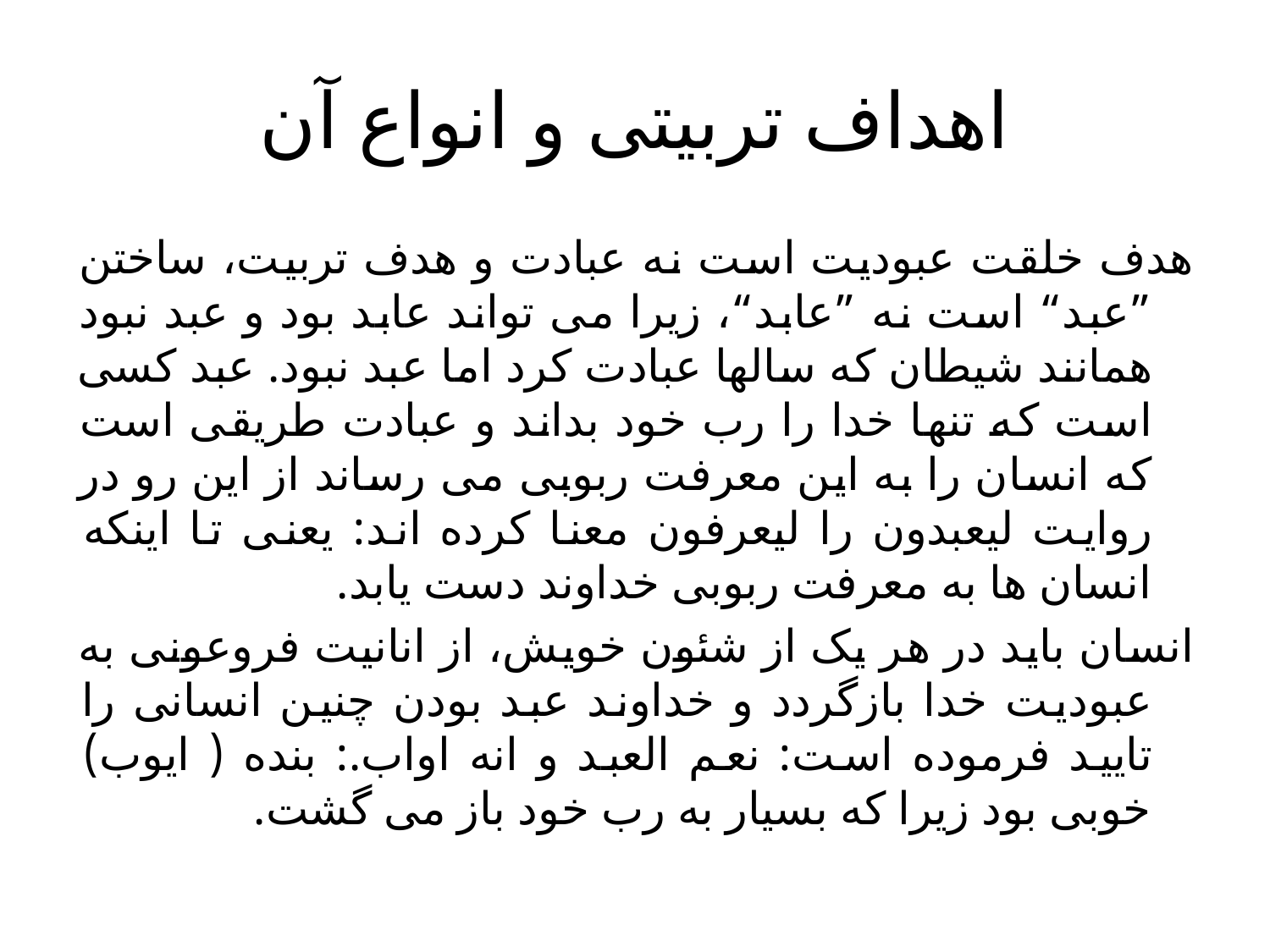

# اهداف تربیتی و انواع آن
هدف خلقت عبودیت است نه عبادت و هدف تربیت، ساختن ”عبد“ است نه ”عابد“، زیرا می تواند عابد بود و عبد نبود همانند شیطان که سالها عبادت کرد اما عبد نبود. عبد کسی است که تنها خدا را رب خود بداند و عبادت طریقی است که انسان را به این معرفت ربوبی می رساند از این رو در روایت لیعبدون را لیعرفون معنا کرده اند: یعنی تا اینکه انسان ها به معرفت ربوبی خداوند دست یابد.
انسان باید در هر یک از شئون خویش، از انانیت فروعونی به عبودیت خدا بازگردد و خداوند عبد بودن چنین انسانی را تایید فرموده است: نعم العبد و انه اواب.: بنده ( ایوب) خوبی بود زیرا که بسیار به رب خود باز می گشت.